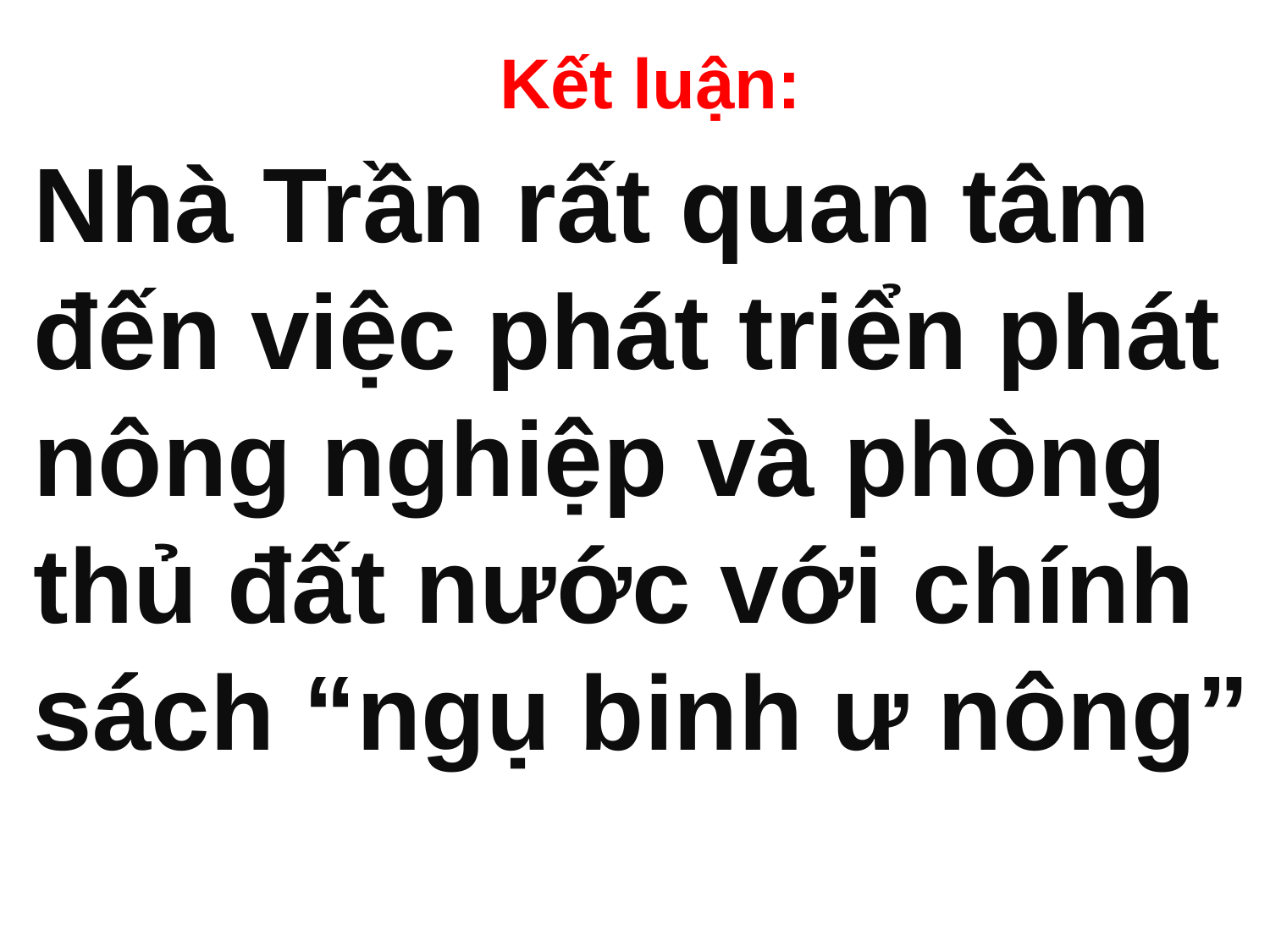

Kết luận:
Nhà Trần rất quan tâm đến việc phát triển phát  nông nghiệp và phòng thủ đất nước với chính sách “ngụ binh ư nông”